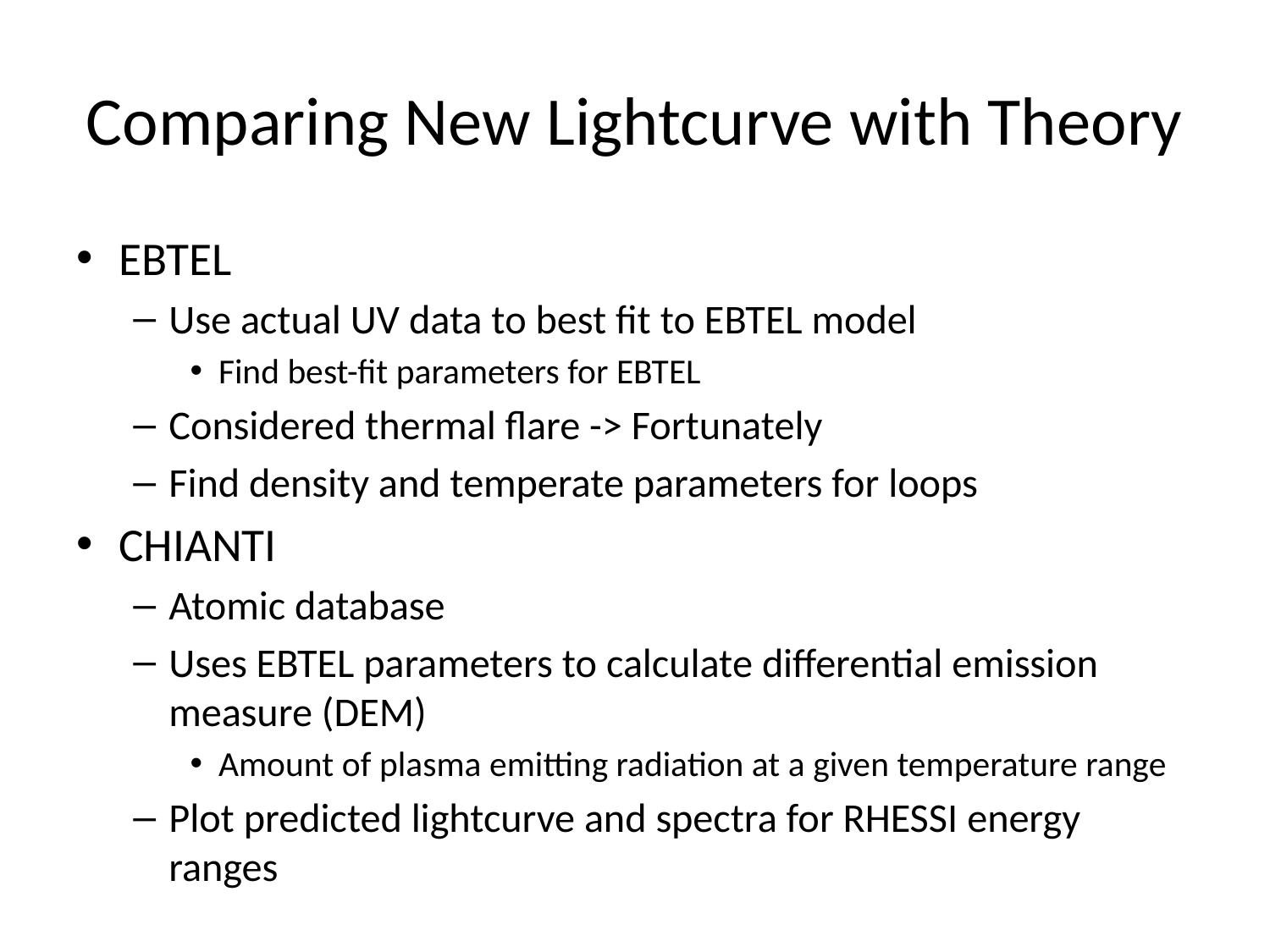

# Comparing New Lightcurve with Theory
EBTEL
Use actual UV data to best fit to EBTEL model
Find best-fit parameters for EBTEL
Considered thermal flare -> Fortunately
Find density and temperate parameters for loops
CHIANTI
Atomic database
Uses EBTEL parameters to calculate differential emission measure (DEM)
Amount of plasma emitting radiation at a given temperature range
Plot predicted lightcurve and spectra for RHESSI energy ranges